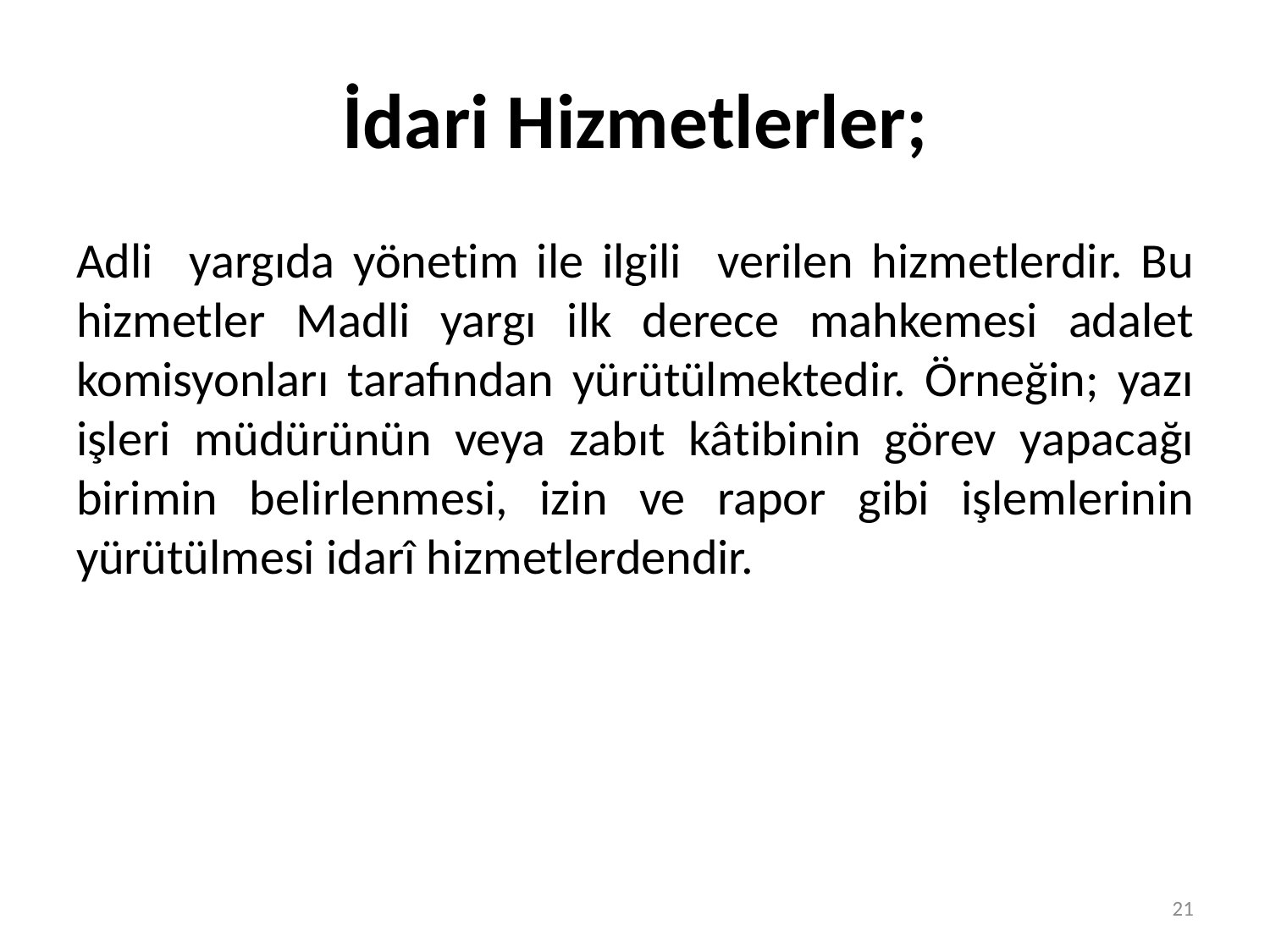

# İdari Hizmetlerler;
Adli  yargıda yönetim ile ilgili  verilen hizmetlerdir. Bu hizmetler Madli yargı ilk derece mahkemesi adalet komisyonları tarafından yürütülmektedir. Örneğin; yazı işleri müdürünün veya zabıt kâtibinin görev yapacağı birimin belirlenmesi, izin ve rapor gibi işlemlerinin yürütülmesi idarî hizmetlerdendir.

21